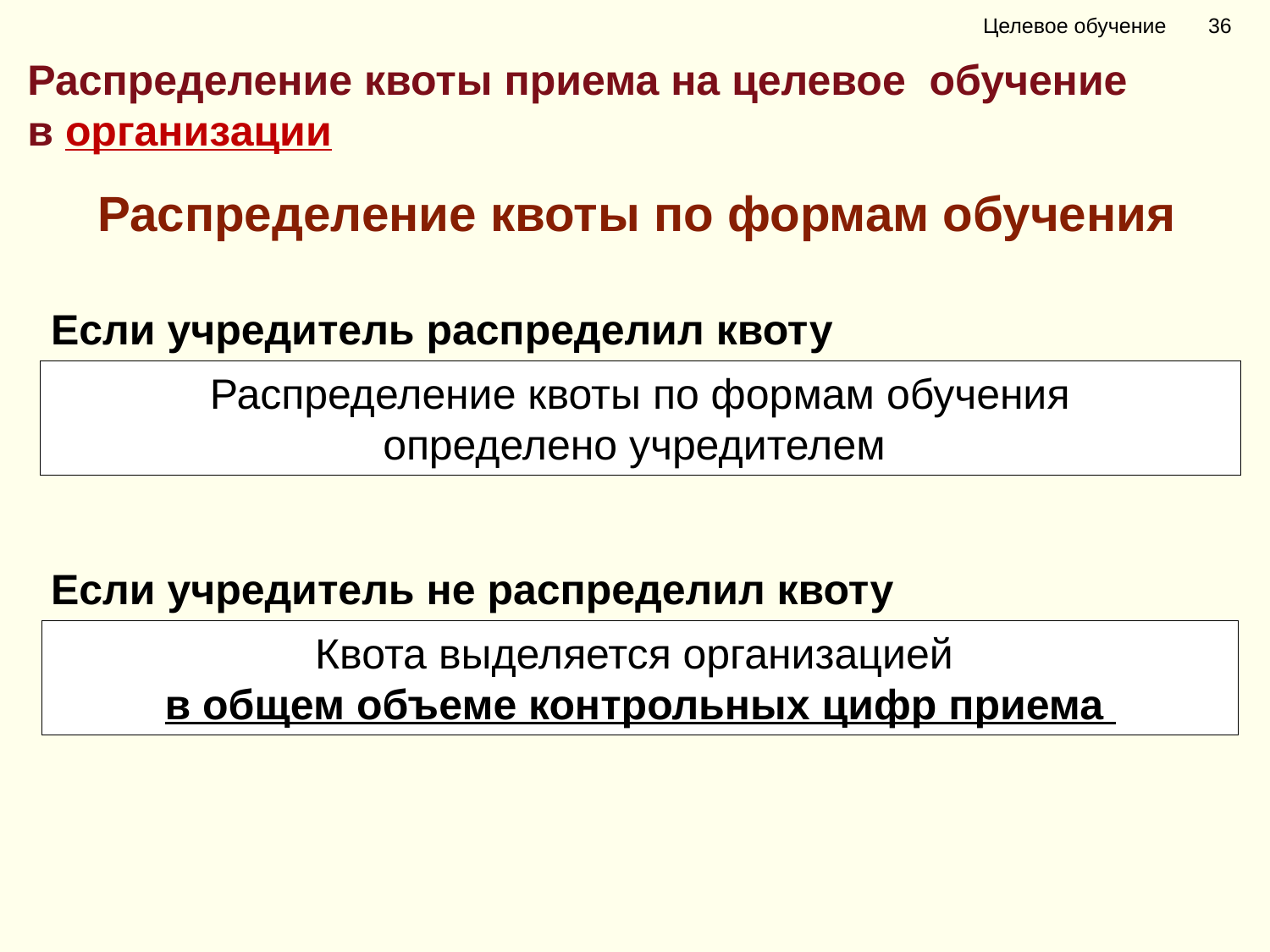

Целевое обучение       36
Распределение квоты приема на целевое  обучение
в организации
Распределение квоты по формам обучения
Если учредитель распределил квоту
Распределение квоты по формам обучения
определено учредителем
Если учредитель не распределил квоту
Квота выделяется организацией
в общем объеме контрольных цифр приема